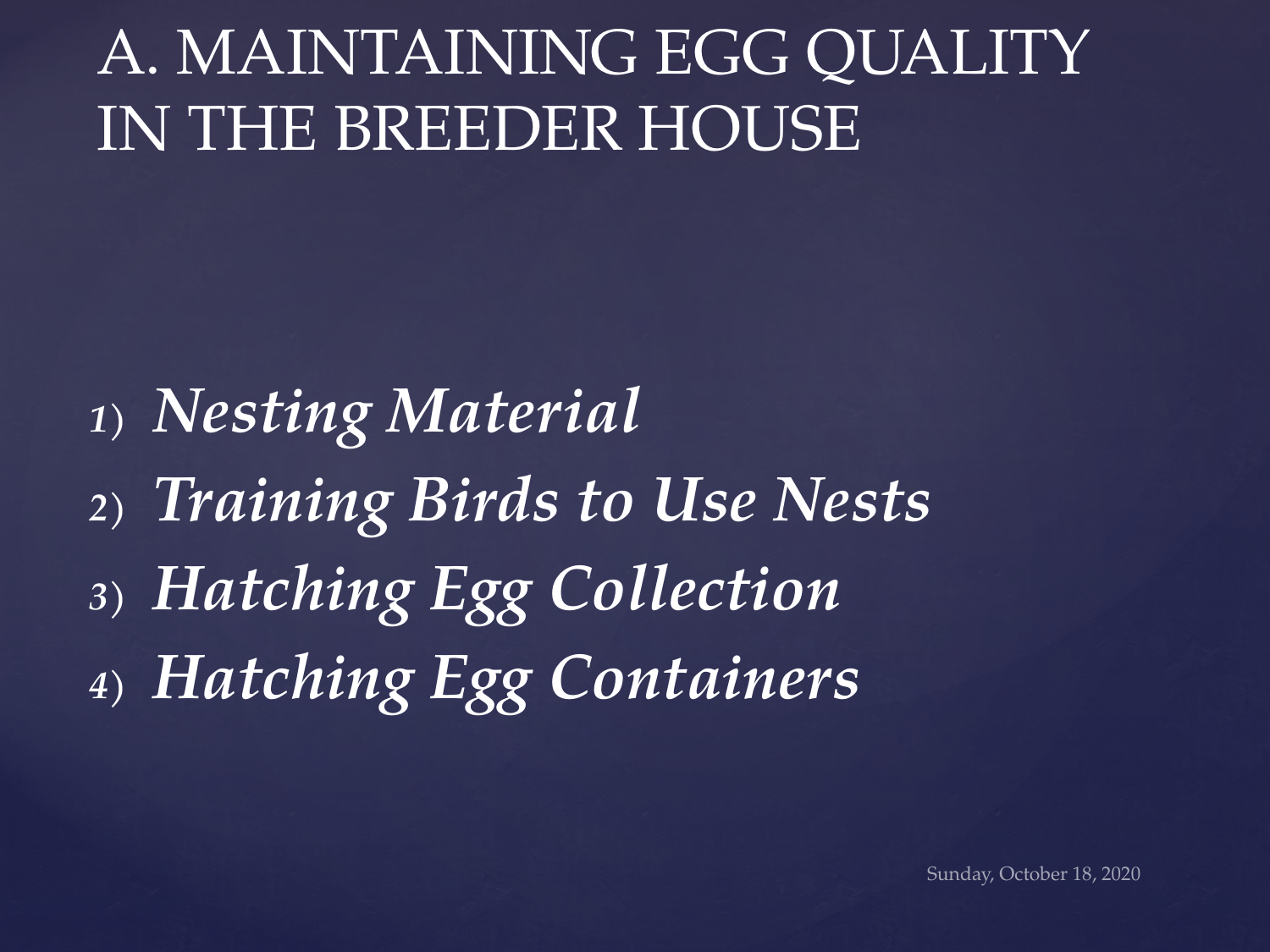

# A. MAINTAINING EGG QUALITY IN THE BREEDER HOUSE
Nesting Material
Training Birds to Use Nests
Hatching Egg Collection
Hatching Egg Containers

Sunday, October 18, 2020